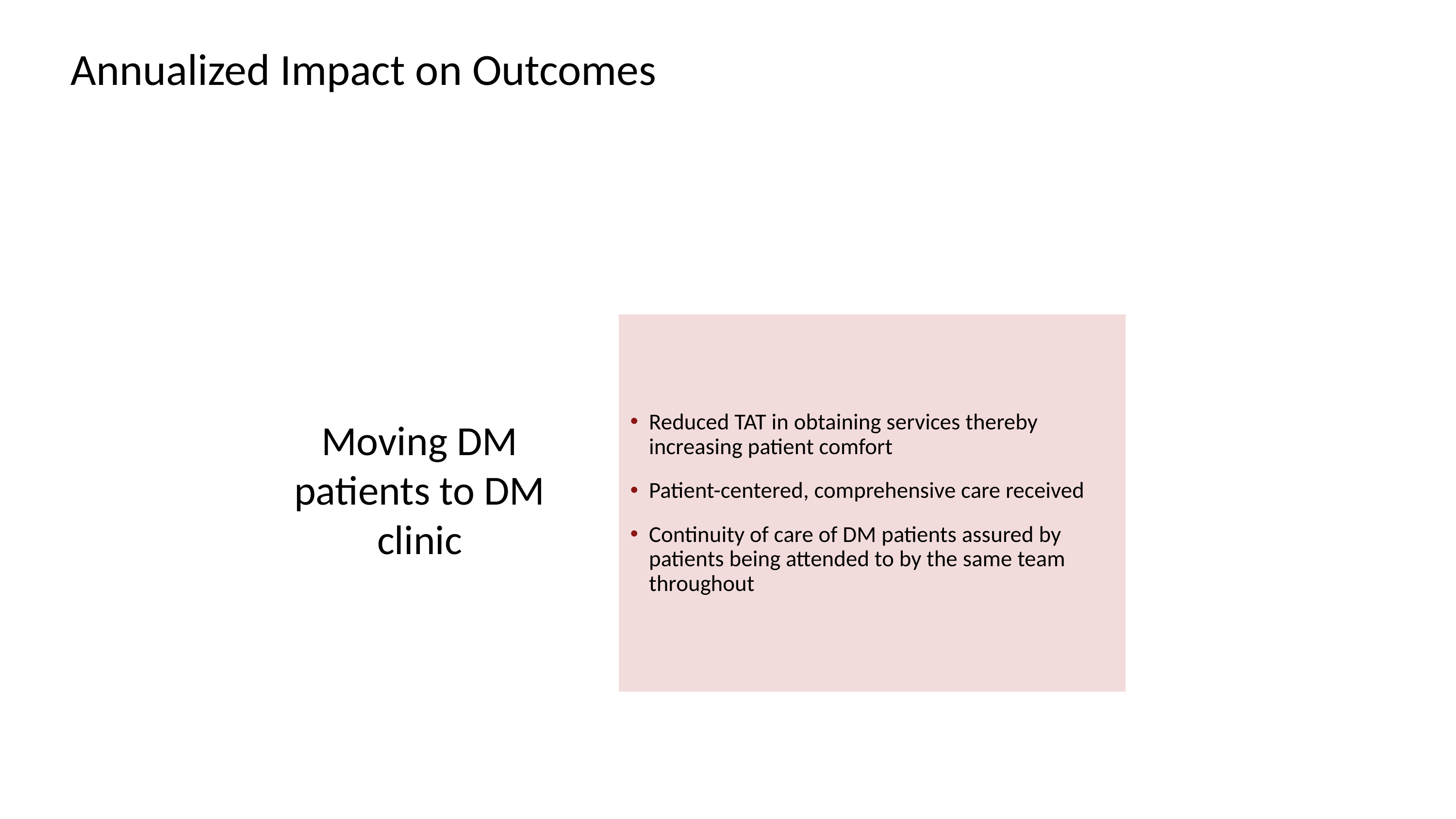

# Annualized Impact on Outcomes
Reduced TAT in obtaining services thereby increasing patient comfort
Patient-centered, comprehensive care received
Continuity of care of DM patients assured by patients being attended to by the same team throughout
Moving DM patients to DM clinic